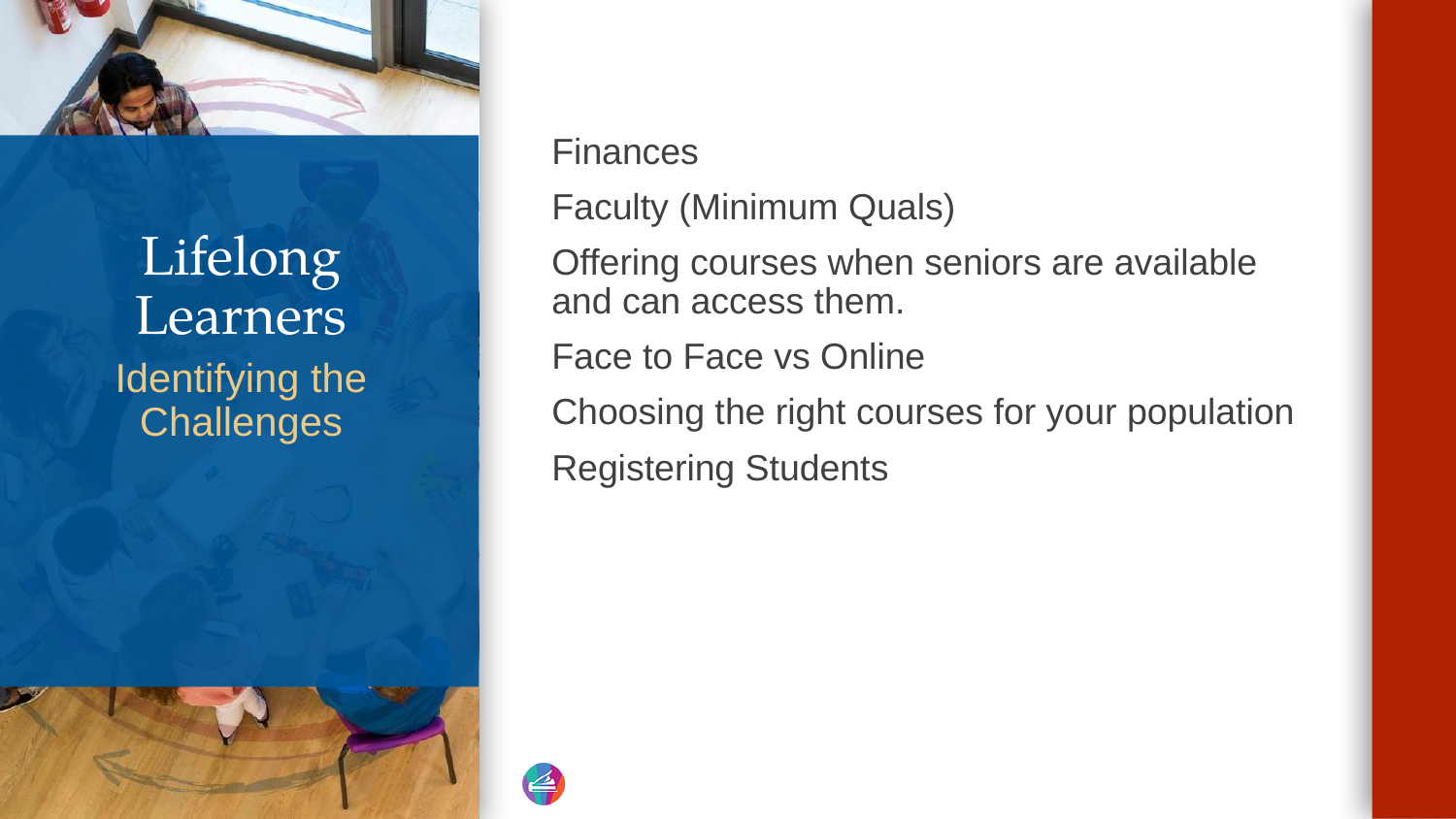

Finances
Faculty (Minimum Quals)
Offering courses when seniors are available and can access them.
Face to Face vs Online
Choosing the right courses for your population
Registering Students
# Lifelong Learners
Identifying the Challenges